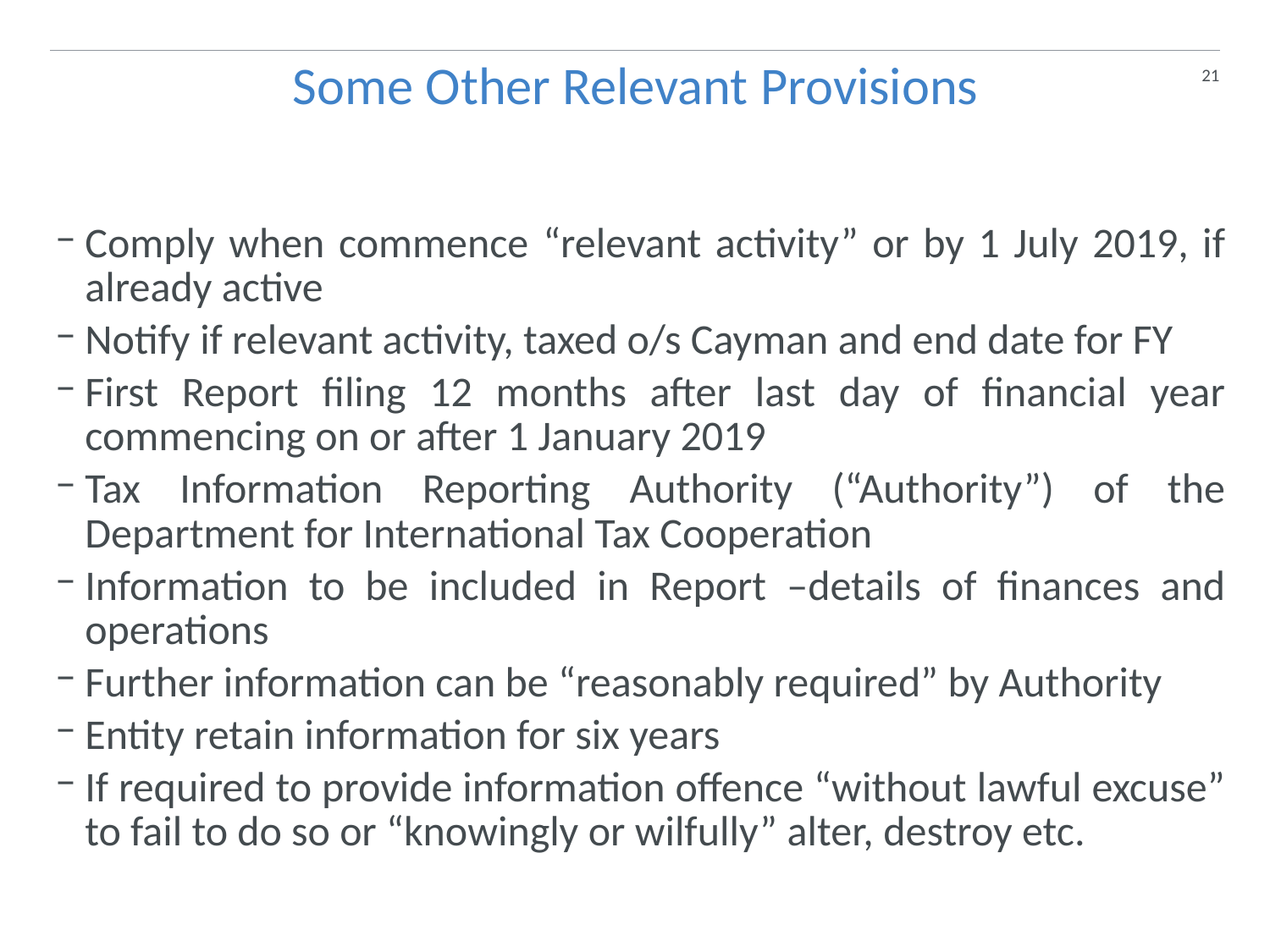

21
  Some Other Relevant Provisions
Comply when commence “relevant activity” or by 1 July 2019, if already active
Notify if relevant activity, taxed o/s Cayman and end date for FY
First Report filing 12 months after last day of financial year commencing on or after 1 January 2019
Tax Information Reporting Authority (“Authority”) of the Department for International Tax Cooperation
Information to be included in Report –details of finances and operations
Further information can be “reasonably required” by Authority
Entity retain information for six years
If required to provide information offence “without lawful excuse” to fail to do so or “knowingly or wilfully” alter, destroy etc.